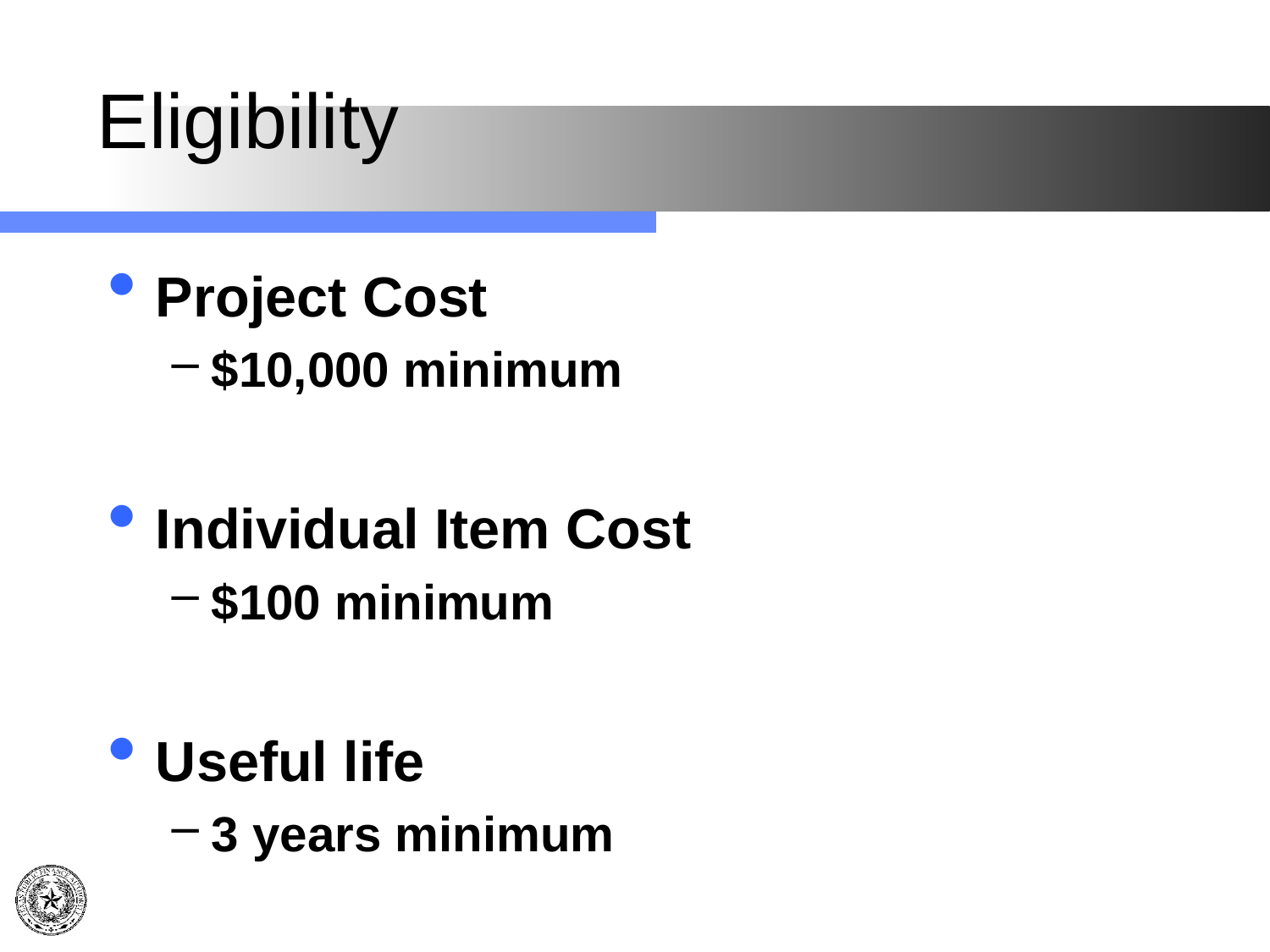

# Eligibility
Project Cost
$10,000 minimum

Individual Item Cost
$100 minimum

Useful life
3 years minimum